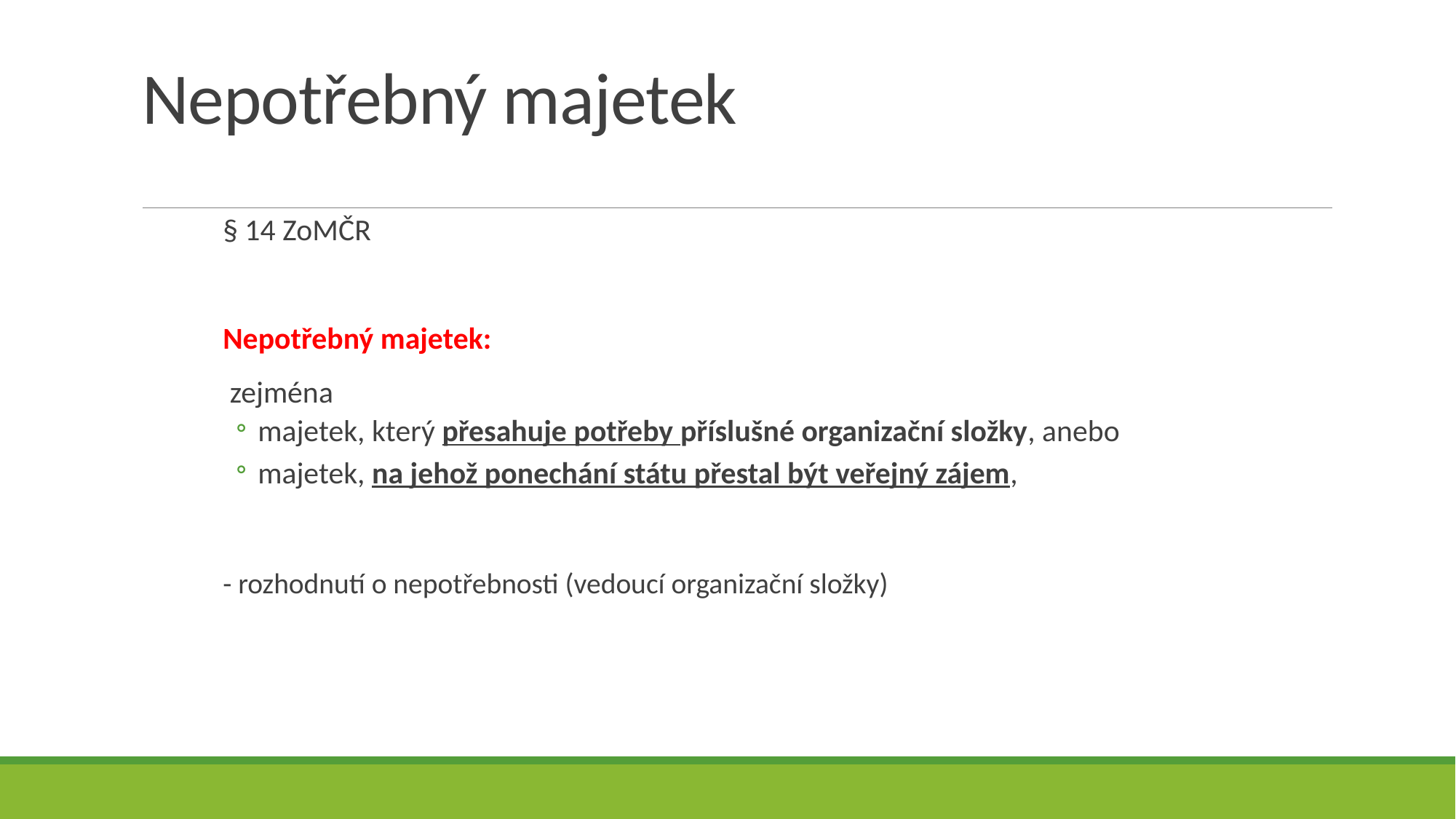

# Nepotřebný majetek
§ 14 ZoMČR

Nepotřebný majetek:
 zejména
majetek, který přesahuje potřeby příslušné organizační složky, anebo
majetek, na jehož ponechání státu přestal být veřejný zájem,

- rozhodnutí o nepotřebnosti (vedoucí organizační složky)